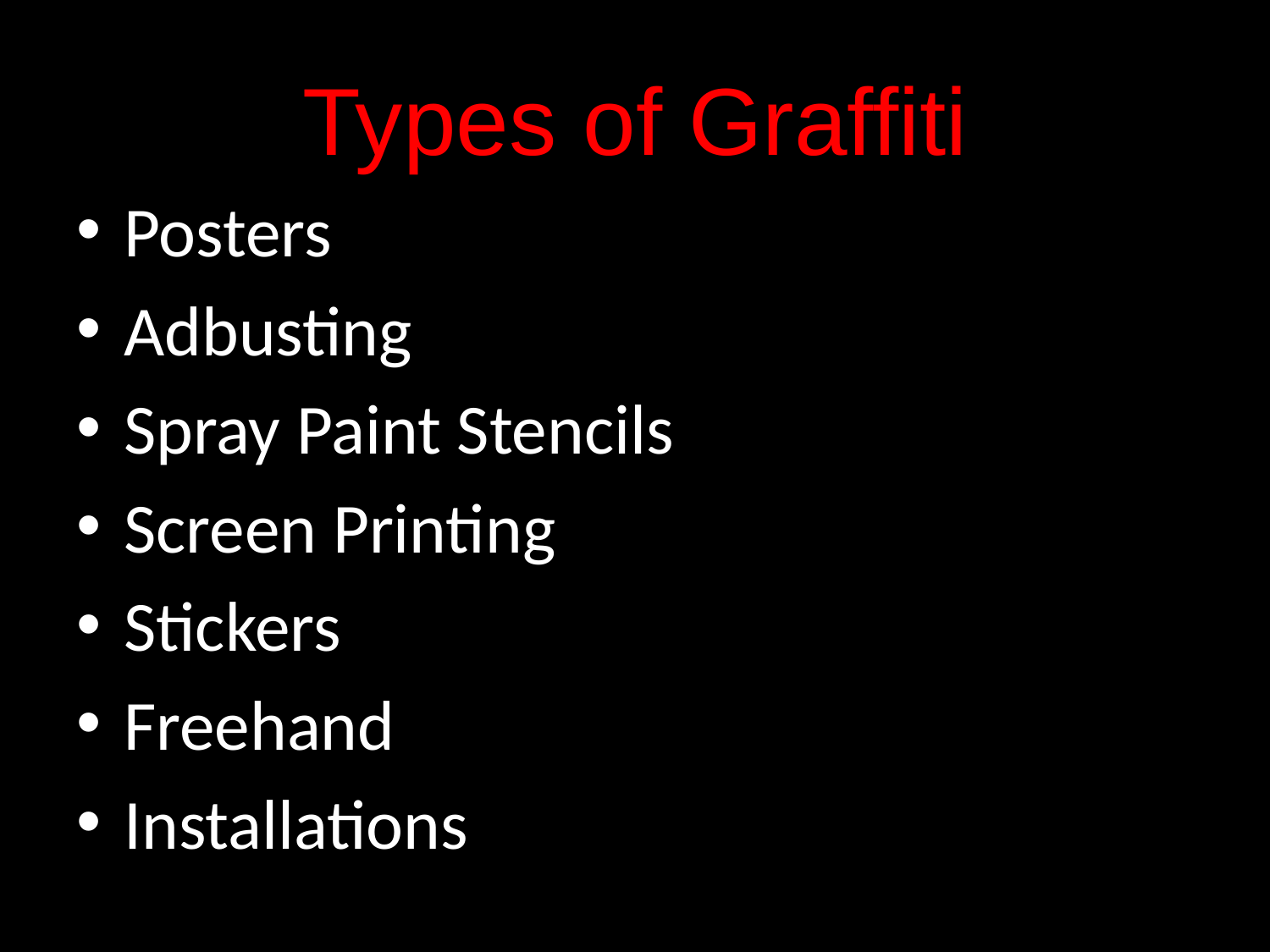

# Types of Graffiti
Posters
Adbusting
Spray Paint Stencils
Screen Printing
Stickers
Freehand
Installations